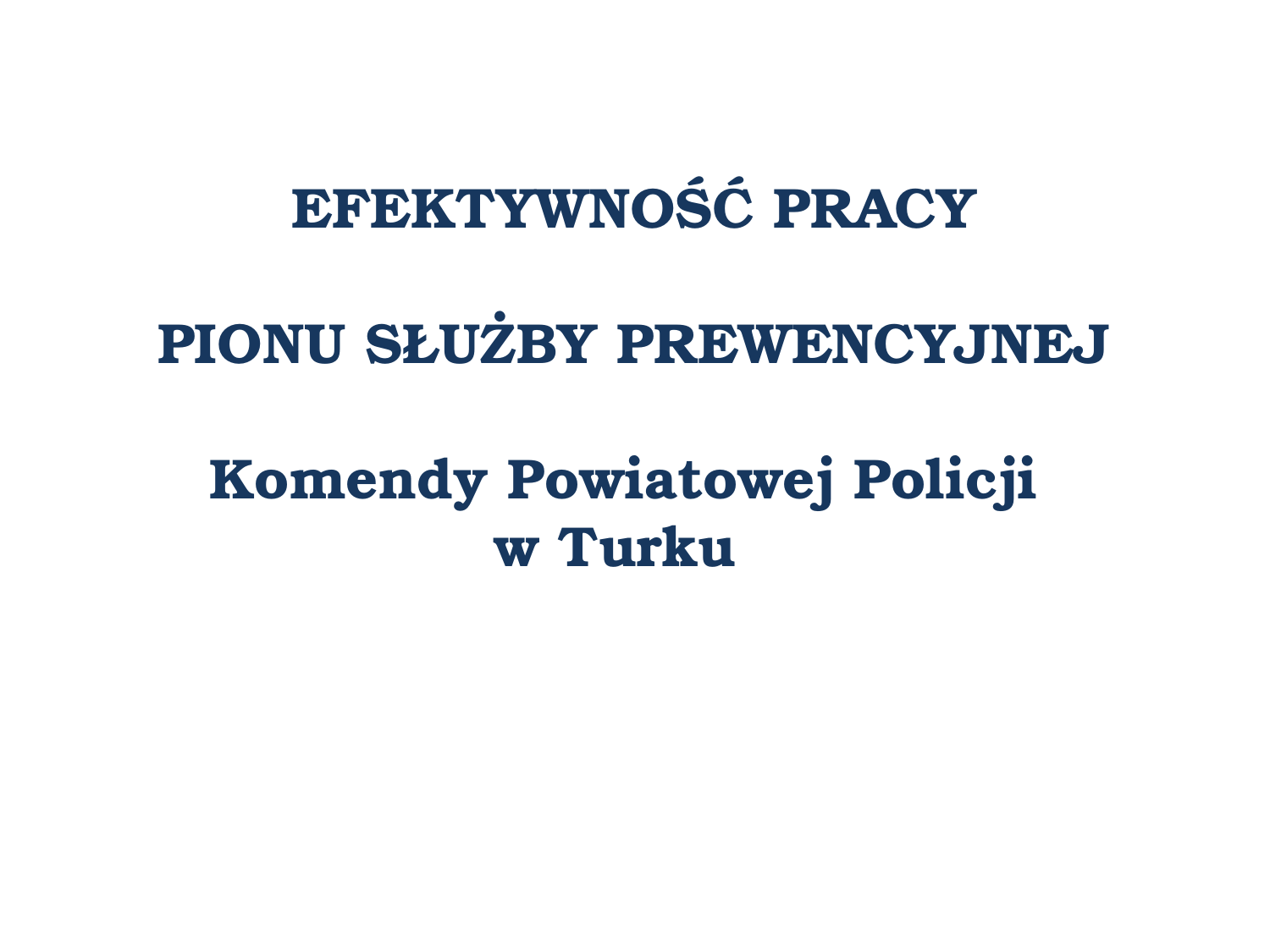

EFEKTYWNOŚĆ PRACY

PIONU SŁUŻBY PREWENCYJNEJ

Komendy Powiatowej Policji
w Turku